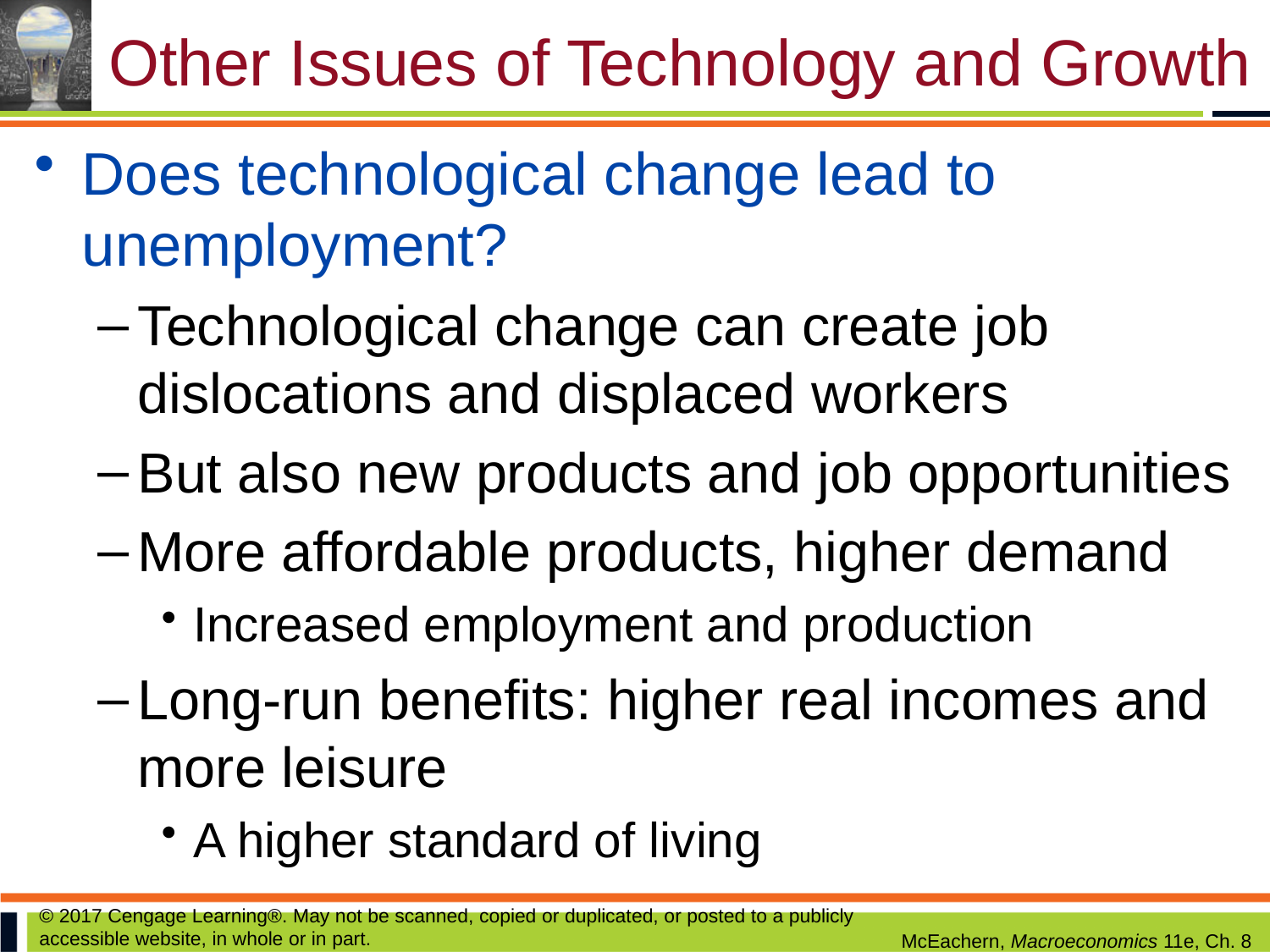

# Other Issues of Technology and Growth
Does technological change lead to unemployment?
Technological change can create job dislocations and displaced workers
But also new products and job opportunities
More affordable products, higher demand
Increased employment and production
Long-run benefits: higher real incomes and more leisure
A higher standard of living
© 2017 Cengage Learning®. May not be scanned, copied or duplicated, or posted to a publicly accessible website, in whole or in part.